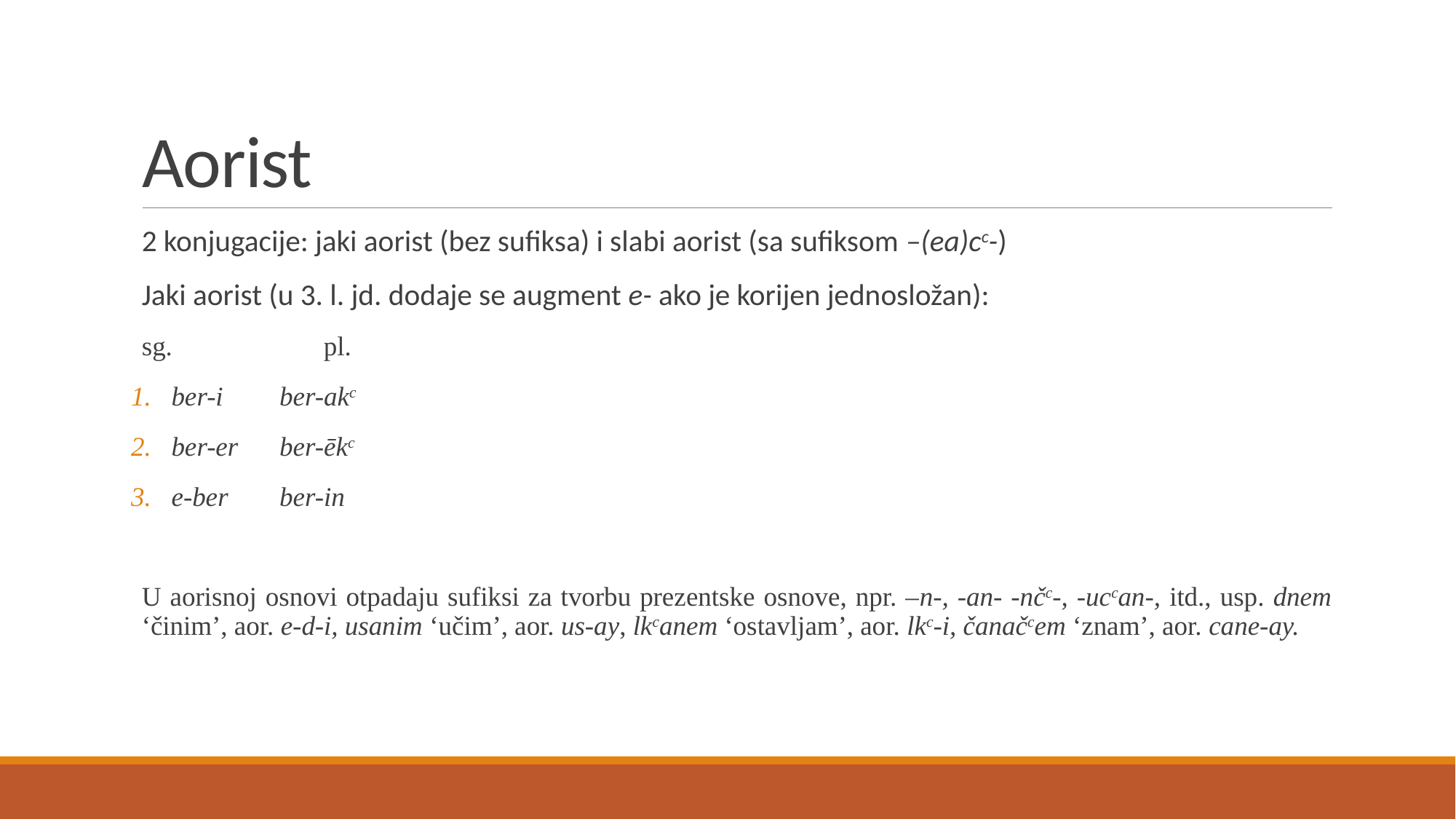

# Aorist
2 konjugacije: jaki aorist (bez sufiksa) i slabi aorist (sa sufiksom –(ea)cc-)
Jaki aorist (u 3. l. jd. dodaje se augment e- ako je korijen jednosložan):
sg.		           pl.
ber-i		ber-akc
ber-er		ber-ēkc
e-ber		ber-in

U aorisnoj osnovi otpadaju sufiksi za tvorbu prezentske osnove, npr. –n-, -an- -nčc-, -uccan-, itd., usp. dnem ‘činim’, aor. e-d-i, usanim ‘učim’, aor. us-ay, lkcanem ‘ostavljam’, aor. lkc-i, čanačcem ‘znam’, aor. cane-ay.